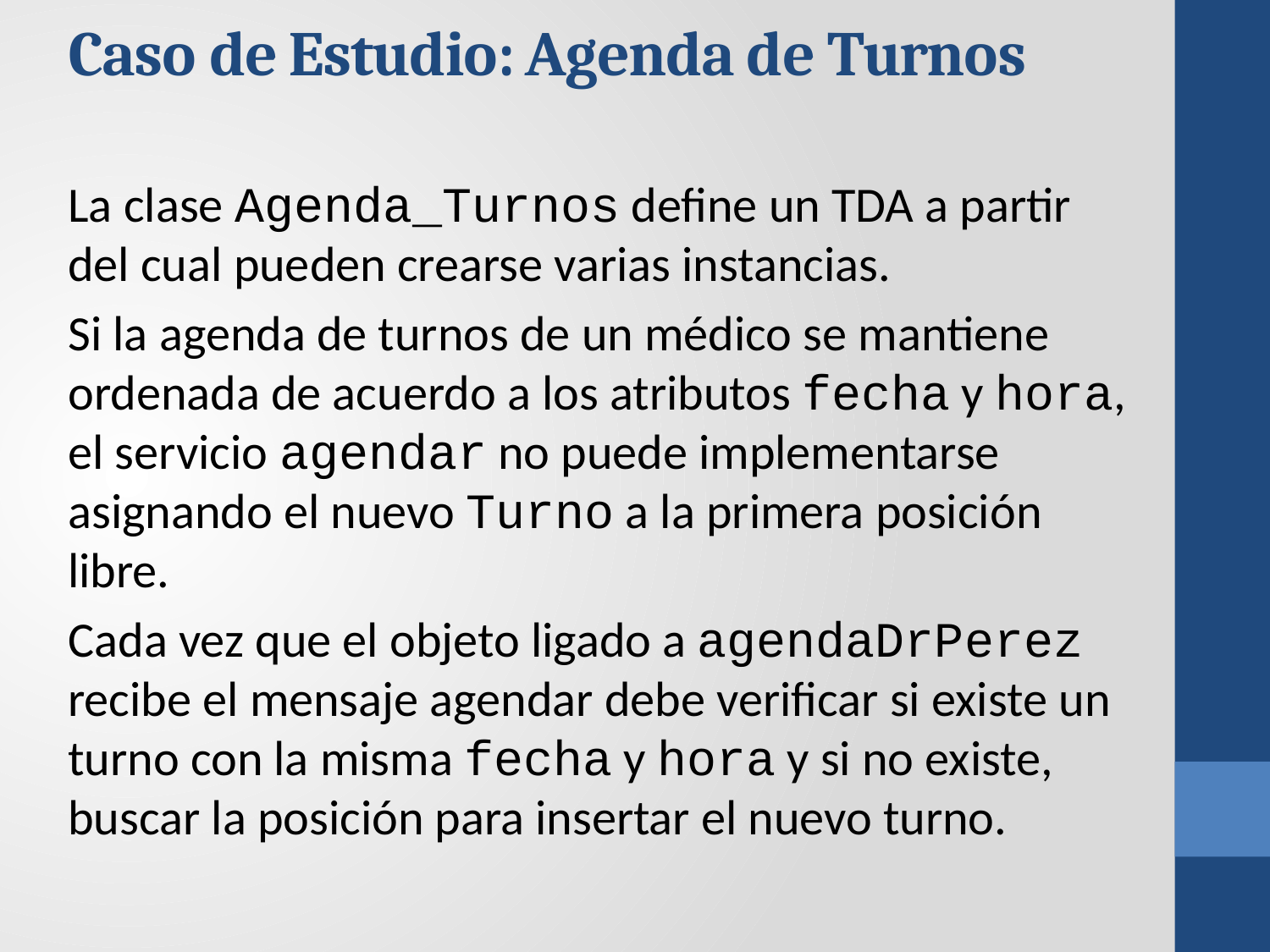

Caso de Estudio: Agenda de Turnos
La clase Agenda_Turnos define un TDA a partir del cual pueden crearse varias instancias.
Si la agenda de turnos de un médico se mantiene ordenada de acuerdo a los atributos fecha y hora, el servicio agendar no puede implementarse asignando el nuevo Turno a la primera posición libre.
Cada vez que el objeto ligado a agendaDrPerez recibe el mensaje agendar debe verificar si existe un turno con la misma fecha y hora y si no existe, buscar la posición para insertar el nuevo turno.